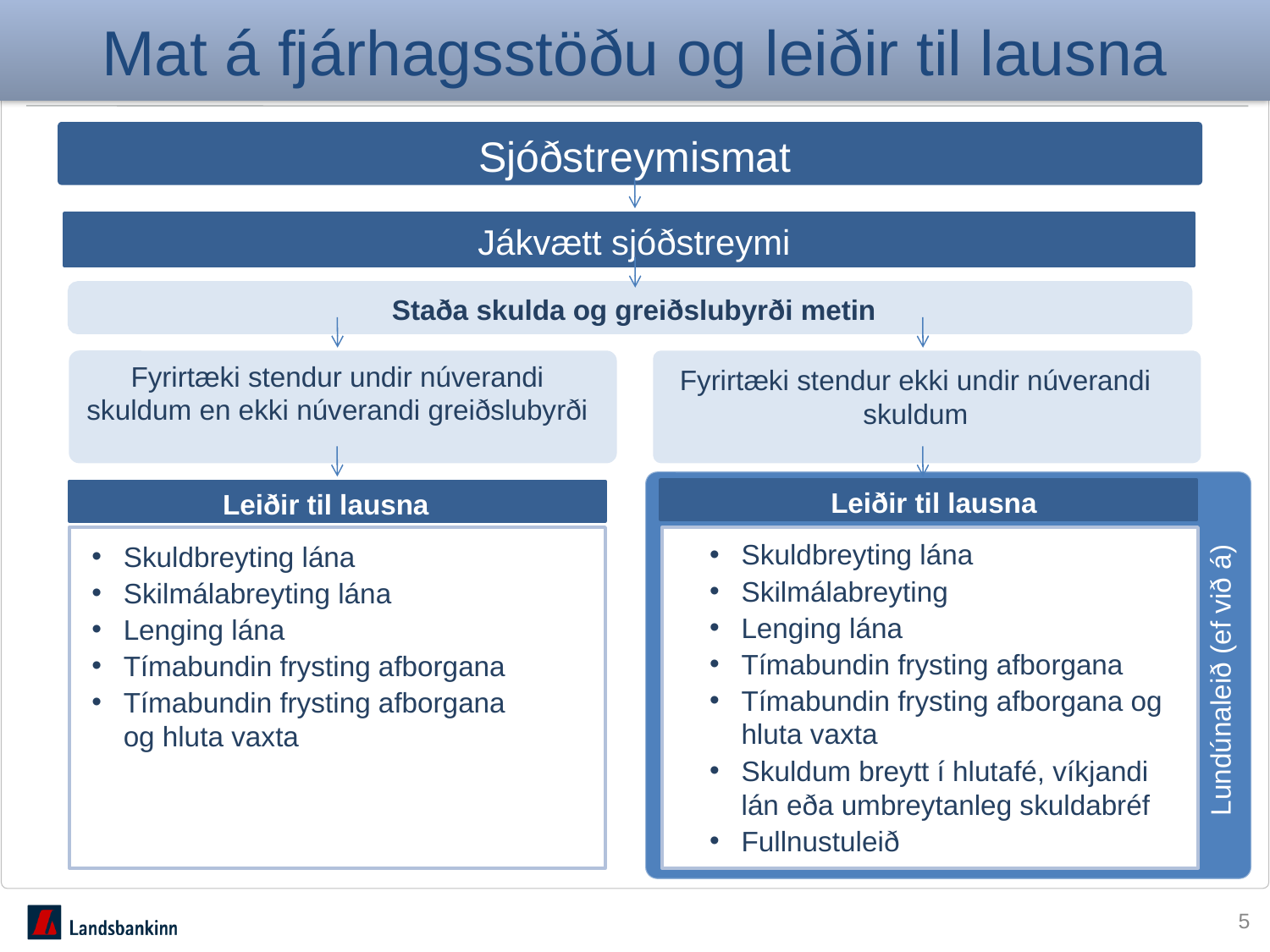

# Mat á fjárhagsstöðu og leiðir til lausna

Sjóðstreymismat

Jákvætt sjóðstreymi

Staða skulda og greiðslubyrði metin
Fyrirtæki stendur undir núverandi skuldum en ekki núverandi greiðslubyrði

Fyrirtæki stendur ekki undir núverandi skuldum

Leiðir til lausna

Leiðir til lausna

Lundúnaleið (ef við á)

Skuldbreyting lána
Skilmálabreyting
Lenging lána
Tímabundin frysting afborgana
Tímabundin frysting afborgana og hluta vaxta
Skuldum breytt í hlutafé, víkjandi lán eða umbreytanleg skuldabréf
Fullnustuleið
Skuldbreyting lána
Skilmálabreyting lána
Lenging lána
Tímabundin frysting afborgana
Tímabundin frysting afborgana og hluta vaxta
5